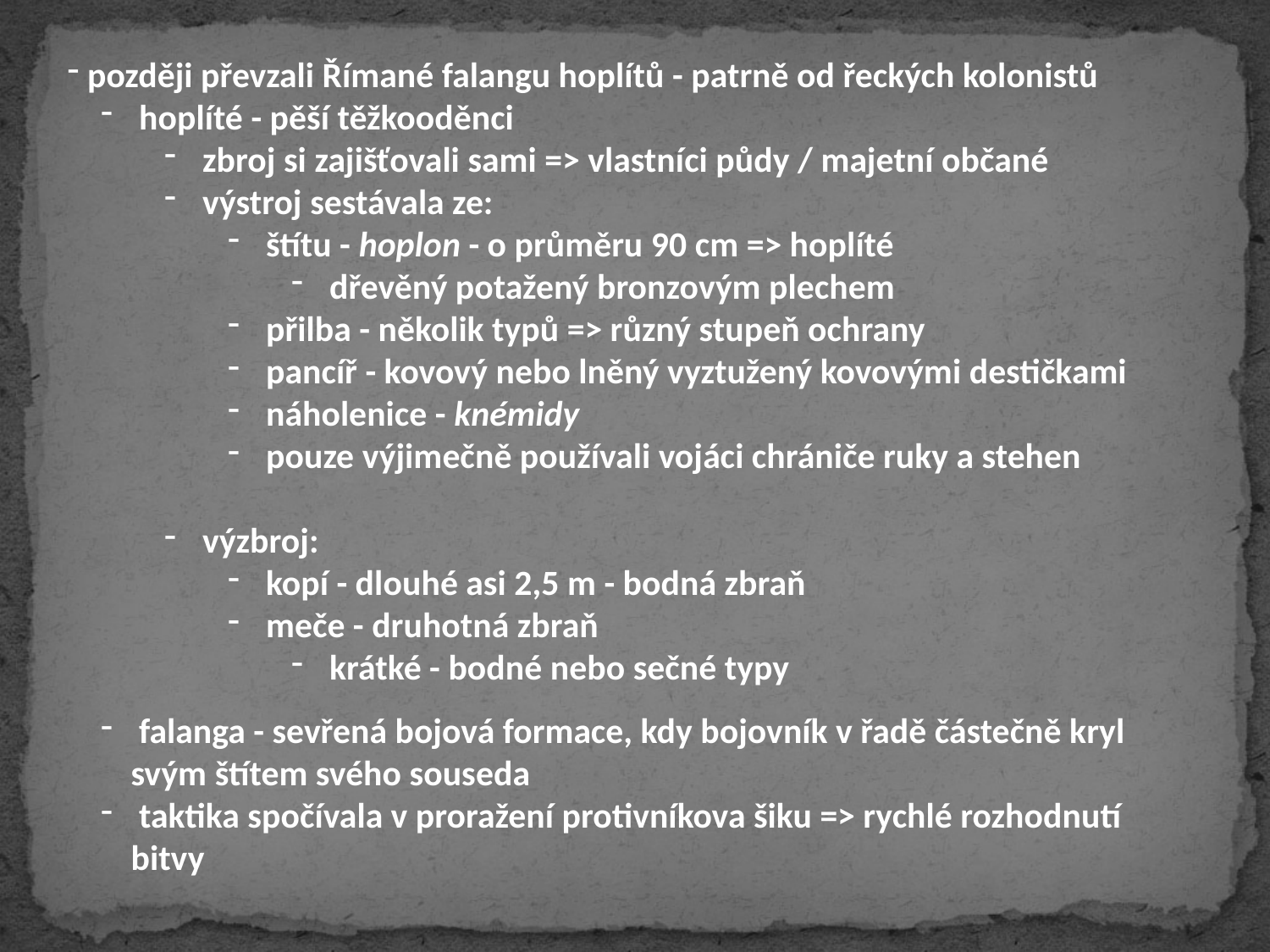

později převzali Římané falangu hoplítů - patrně od řeckých kolonistů
 hoplíté - pěší těžkooděnci
 zbroj si zajišťovali sami => vlastníci půdy / majetní občané
 výstroj sestávala ze:
 štítu - hoplon - o průměru 90 cm => hoplíté
 dřevěný potažený bronzovým plechem
 přilba - několik typů => různý stupeň ochrany
 pancíř - kovový nebo lněný vyztužený kovovými destičkami
 náholenice - knémidy
 pouze výjimečně používali vojáci chrániče ruky a stehen

 výzbroj:
 kopí - dlouhé asi 2,5 m - bodná zbraň
 meče - druhotná zbraň
 krátké - bodné nebo sečné typy

 falanga - sevřená bojová formace, kdy bojovník v řadě částečně kryl svým štítem svého souseda
 taktika spočívala v proražení protivníkova šiku => rychlé rozhodnutí bitvy